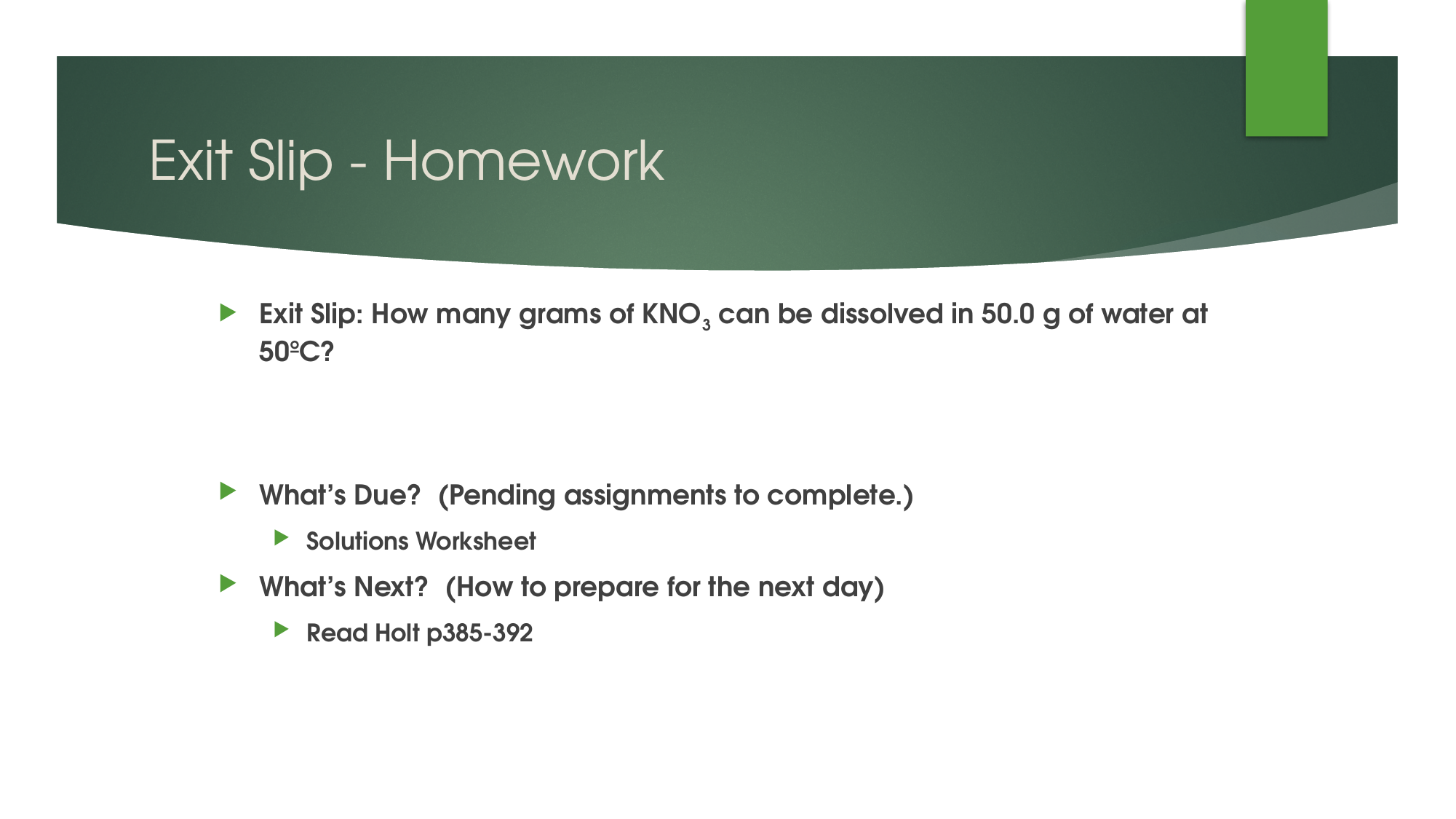

# Exit Slip - Homework
Exit Slip: How many grams of KNO3 can be dissolved in 50.0 g of water at 50ºC?

What’s Due?  (Pending assignments to complete.)
Solutions Worksheet
What’s Next?  (How to prepare for the next day)
Read Holt p385-392